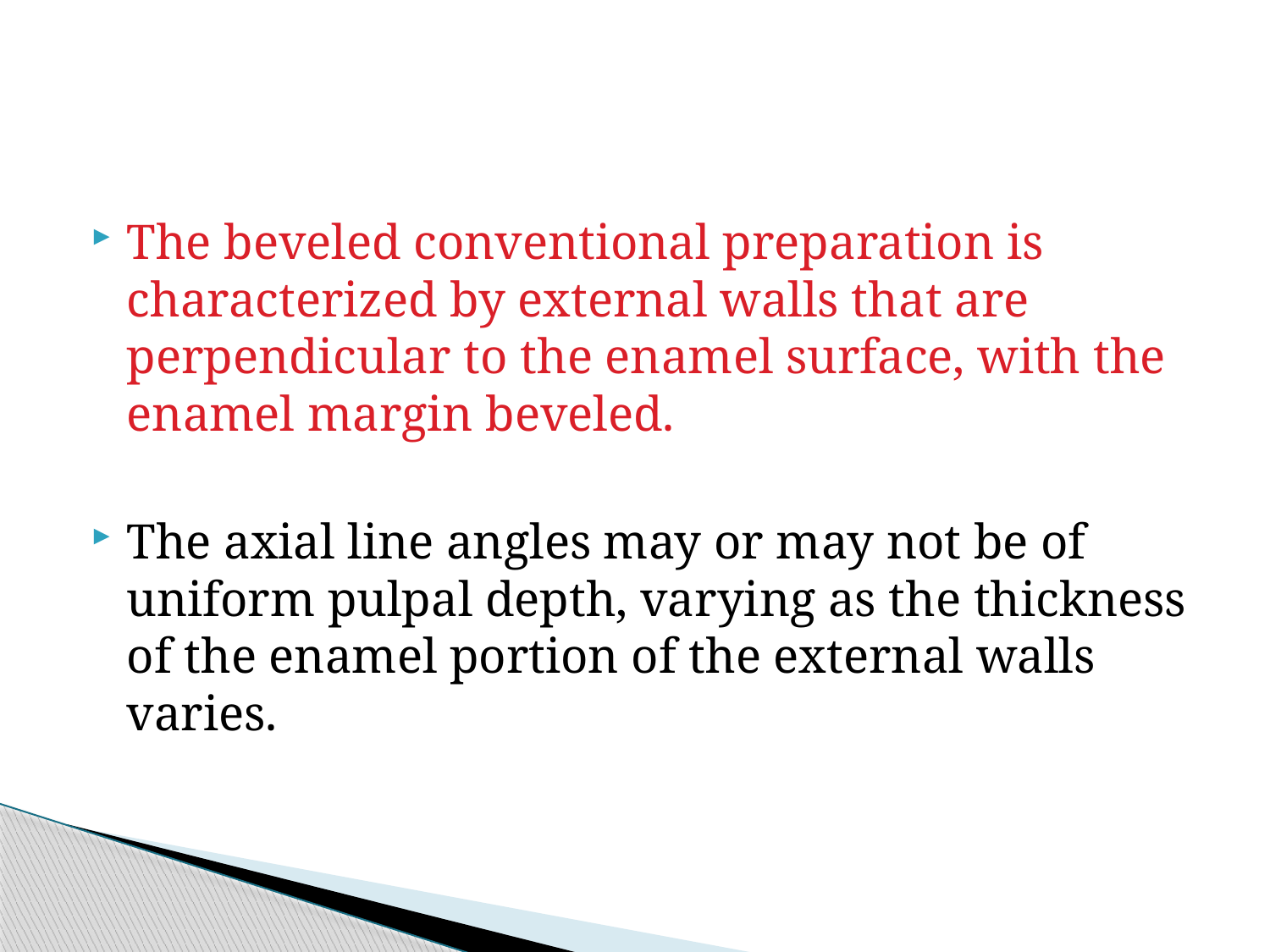

The beveled conventional preparation is characterized by external walls that are perpendicular to the enamel surface, with the enamel margin beveled.

The axial line angles may or may not be of uniform pulpal depth, varying as the thickness of the enamel portion of the external walls varies.